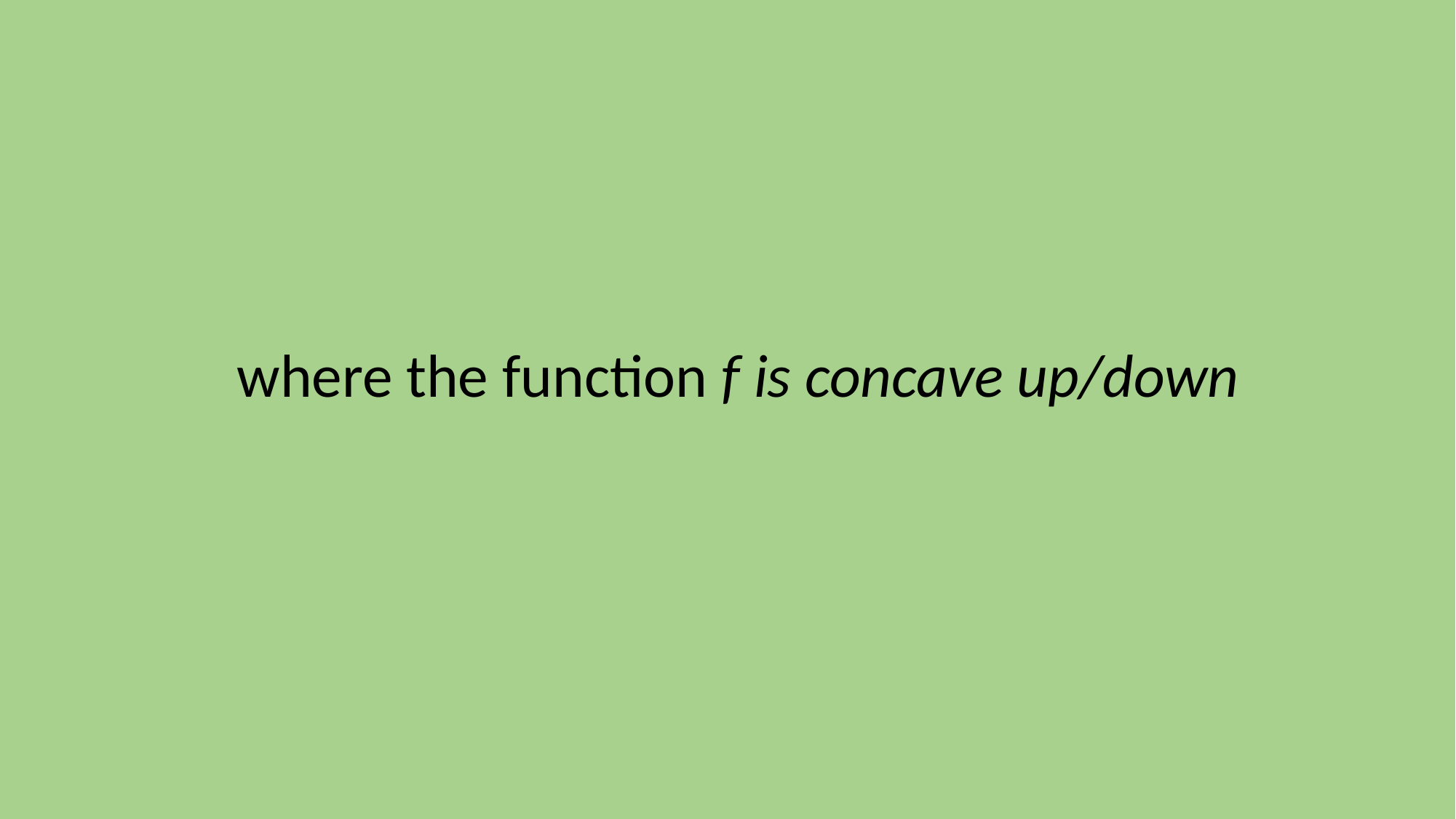

# where the function f is concave up/down